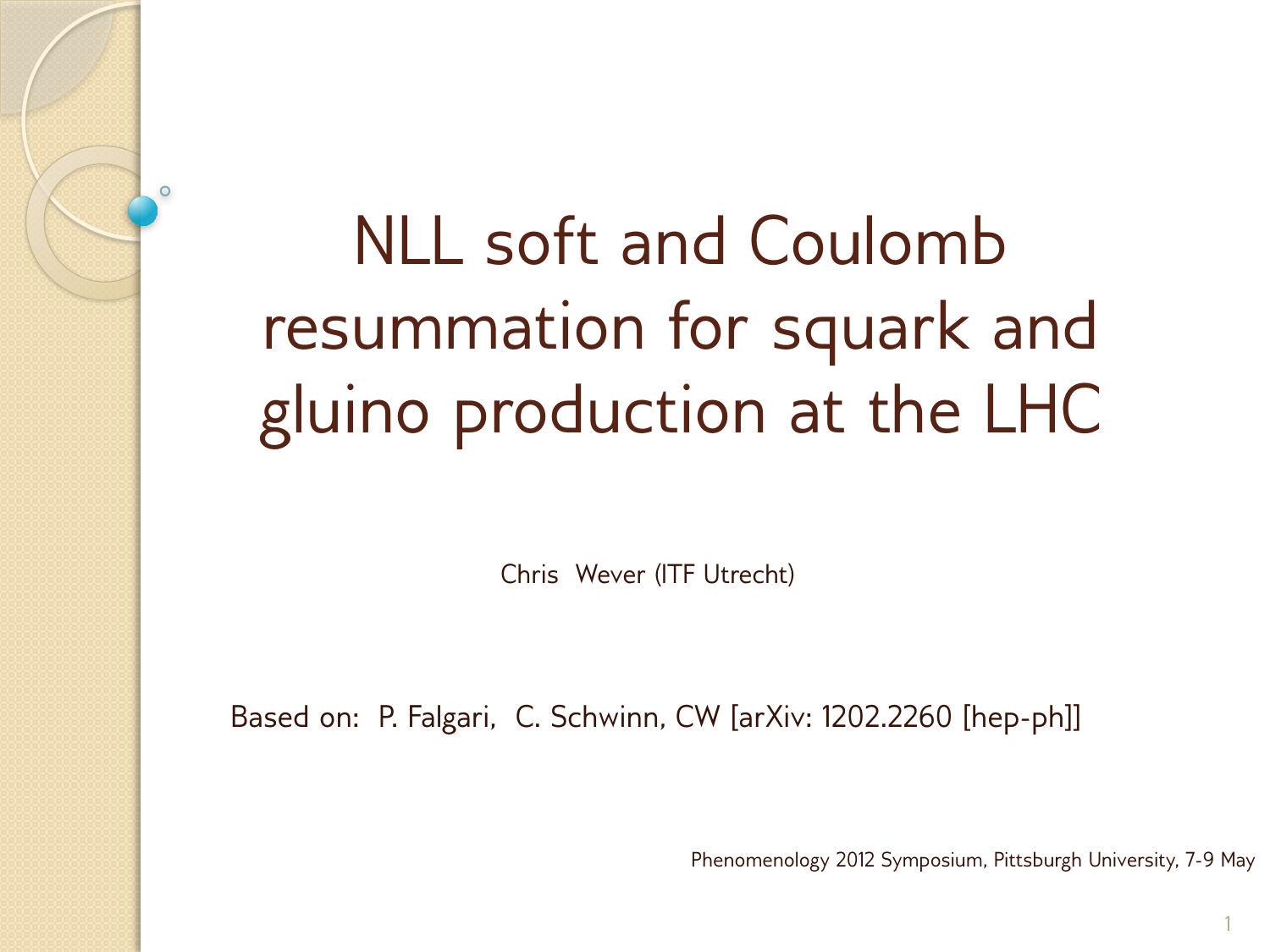

# NLL soft and Coulomb resummation for squark and gluino production at the LHC
Chris  Wever (ITF Utrecht)
Based on:  P. Falgari,  C. Schwinn, CW [arXiv: 1202.2260 [hep-ph]]
Phenomenology 2012 Symposium, Pittsburgh University, 7-9 May
1